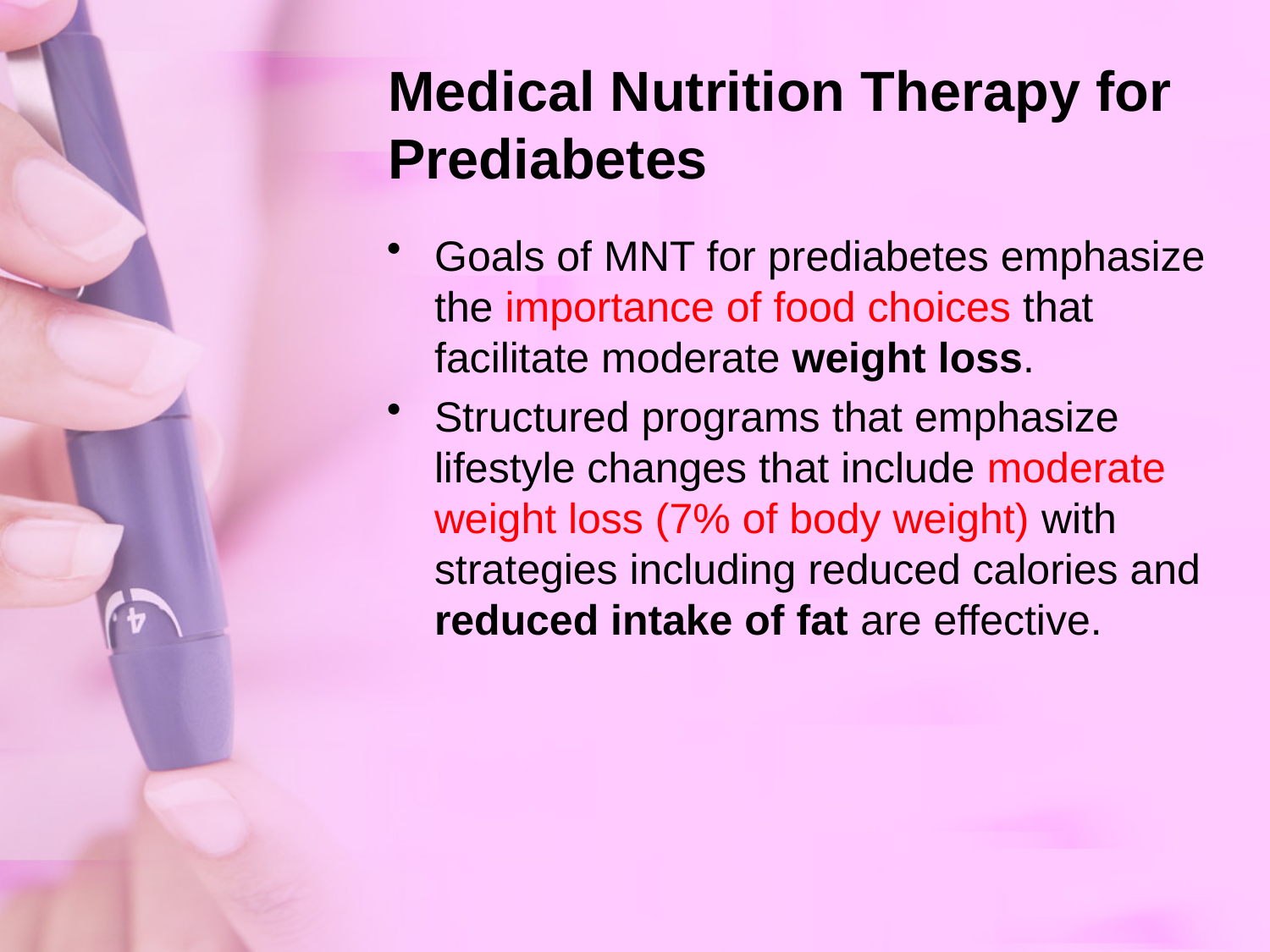

# Medical Nutrition Therapy for Prediabetes
Goals of MNT for prediabetes emphasize the importance of food choices that facilitate moderate weight loss.
Structured programs that emphasize lifestyle changes that include moderate weight loss (7% of body weight) with strategies including reduced calories and reduced intake of fat are effective.